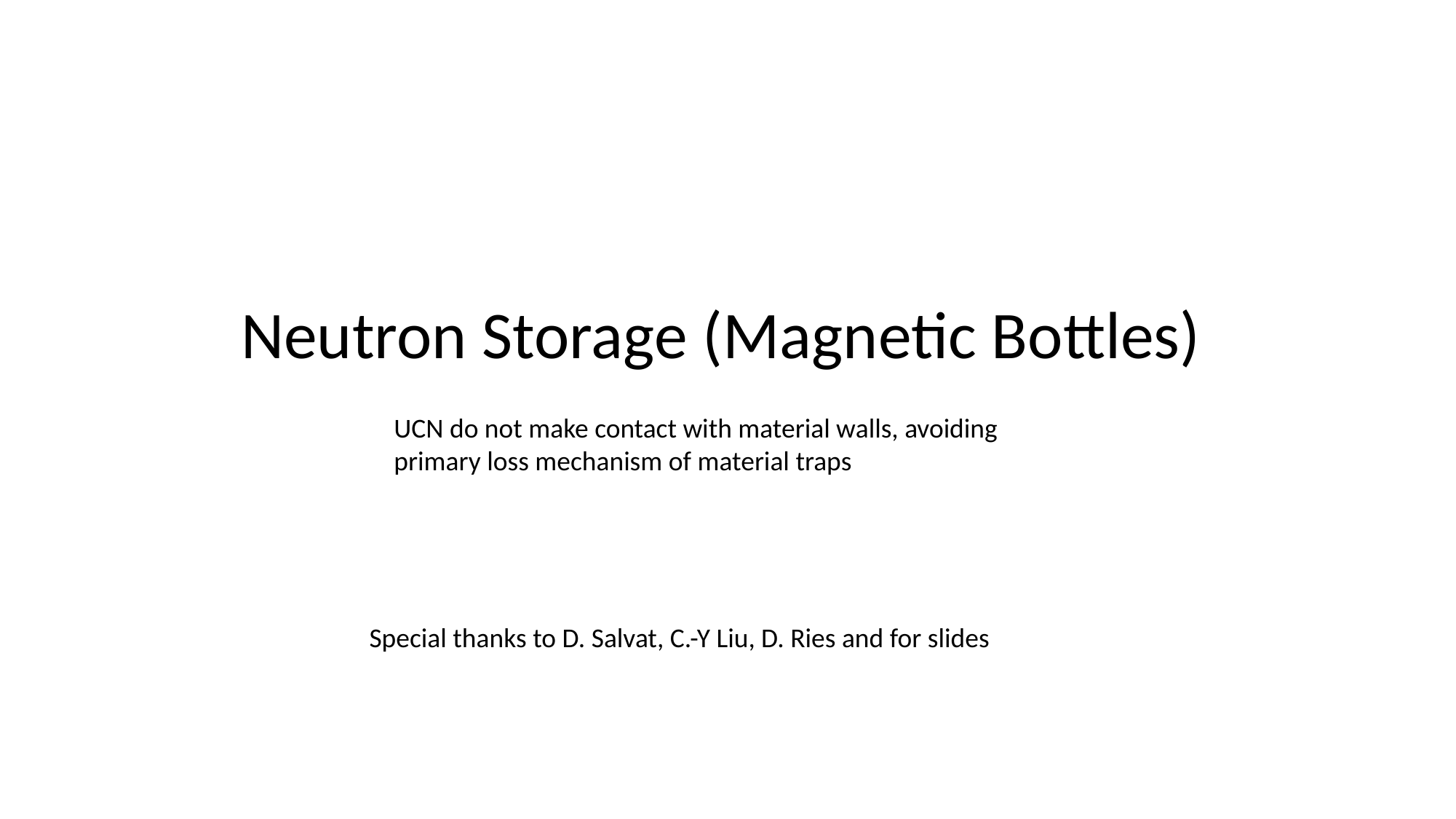

# Neutron Storage (Magnetic Bottles)

UCN do not make contact with material walls, avoiding primary loss mechanism of material traps
Special thanks to D. Salvat, C.-Y Liu, D. Ries and for slides